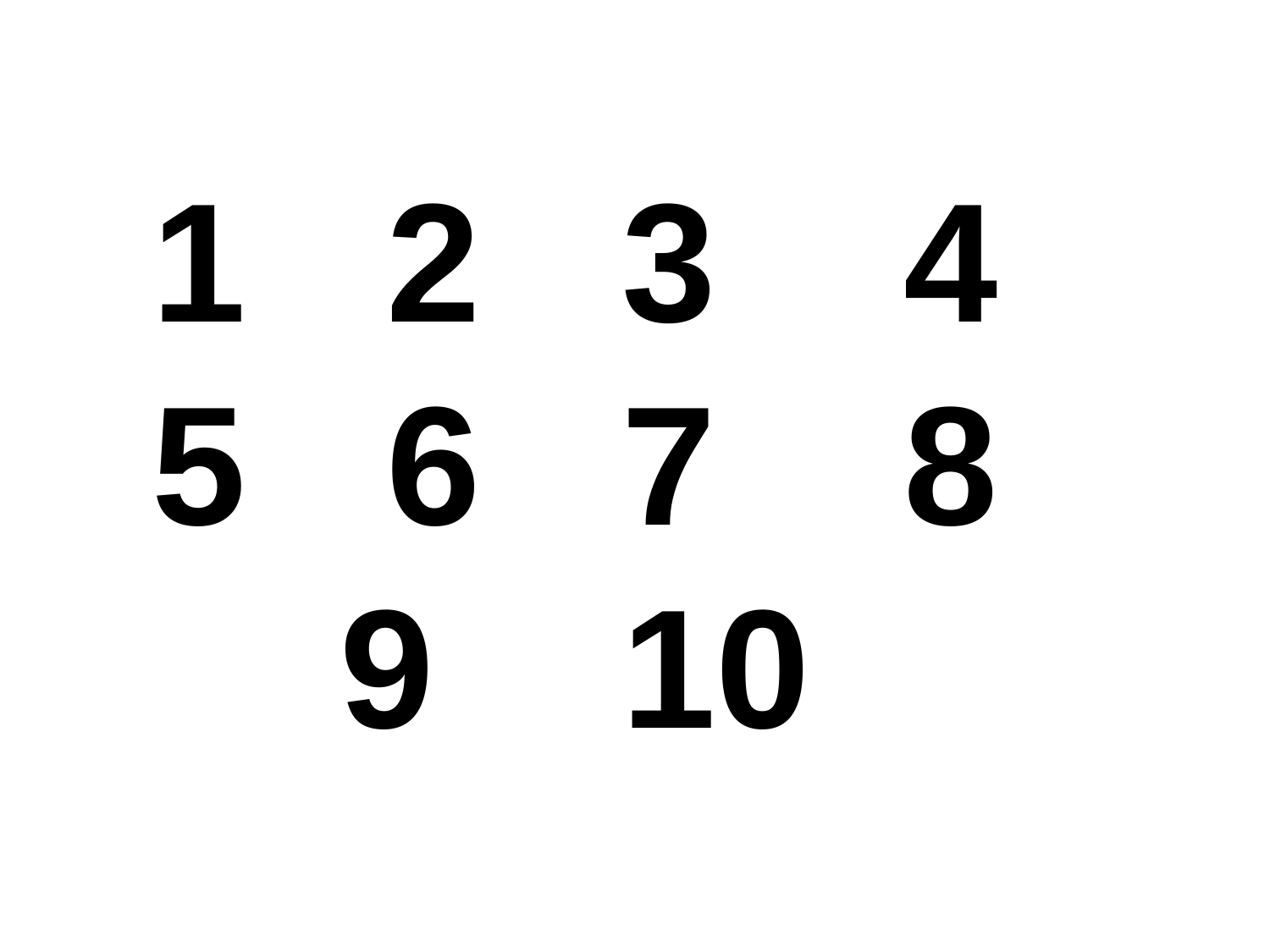

1   2   3    4
5   6   7    8
9    10